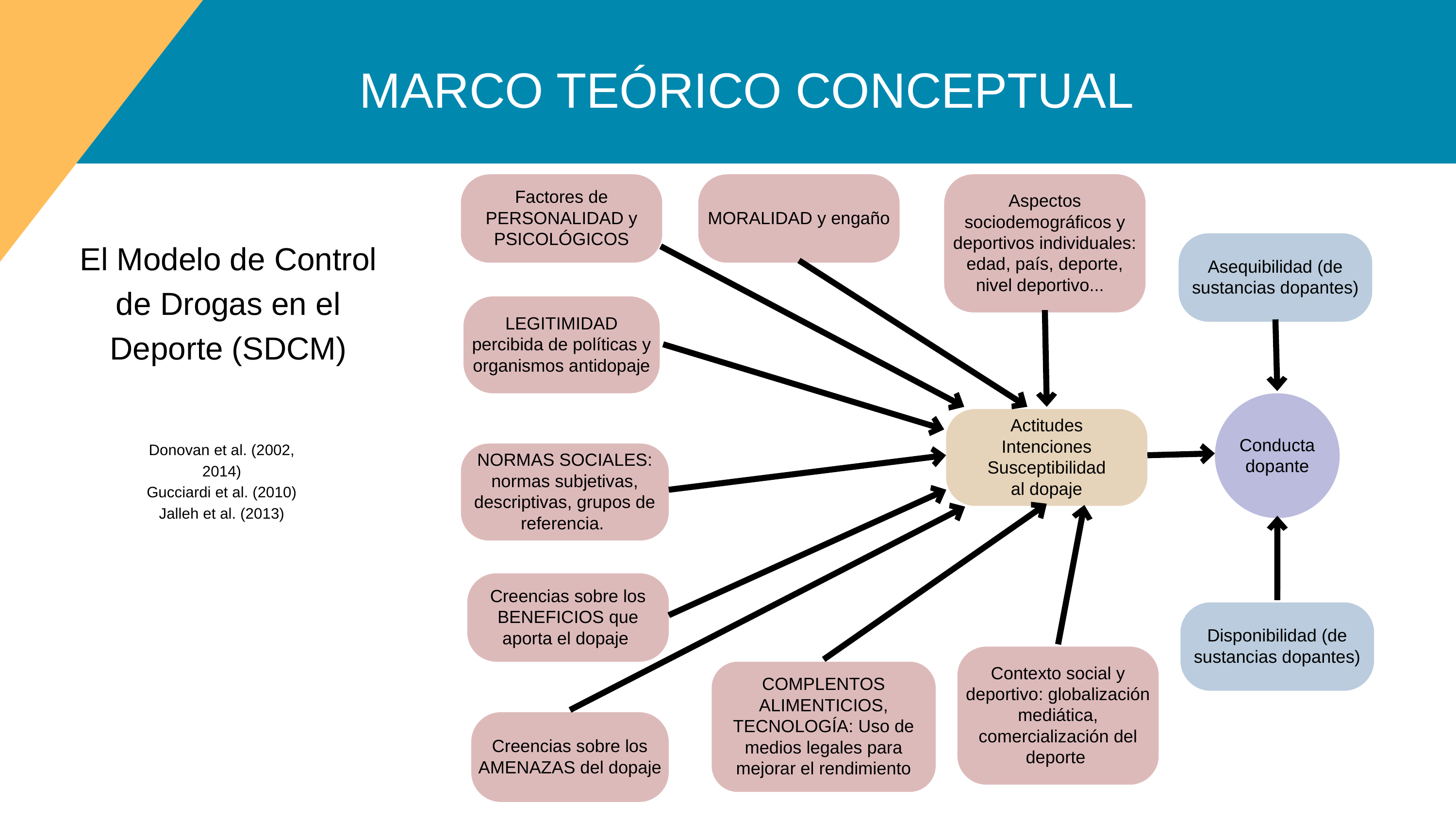

MARCO TEÓRICO CONCEPTUAL

Factores de PERSONALIDAD y PSICOLÓGICOS

MORALIDAD y engaño

Aspectos sociodemográficos y deportivos individuales: edad, país, deporte, nivel deportivo...

Asequibilidad (de sustancias dopantes)

LEGITIMIDAD percibida de políticas y organismos antidopaje

Conducta dopante

Actitudes
Intenciones
Susceptibilidad
al dopaje

NORMAS SOCIALES: normas subjetivas, descriptivas, grupos de referencia.

Creencias sobre los BENEFICIOS que aporta el dopaje

Disponibilidad (de sustancias dopantes)

Contexto social y deportivo: globalización mediática, comercialización del deporte

COMPLENTOS ALIMENTICIOS, TECNOLOGÍA: Uso de medios legales para mejorar el rendimiento

Creencias sobre los AMENAZAS del dopaje
El Modelo de Control de Drogas en el Deporte (SDCM)
Donovan et al. (2002, 2014)
Gucciardi et al. (2010)
Jalleh et al. (2013)